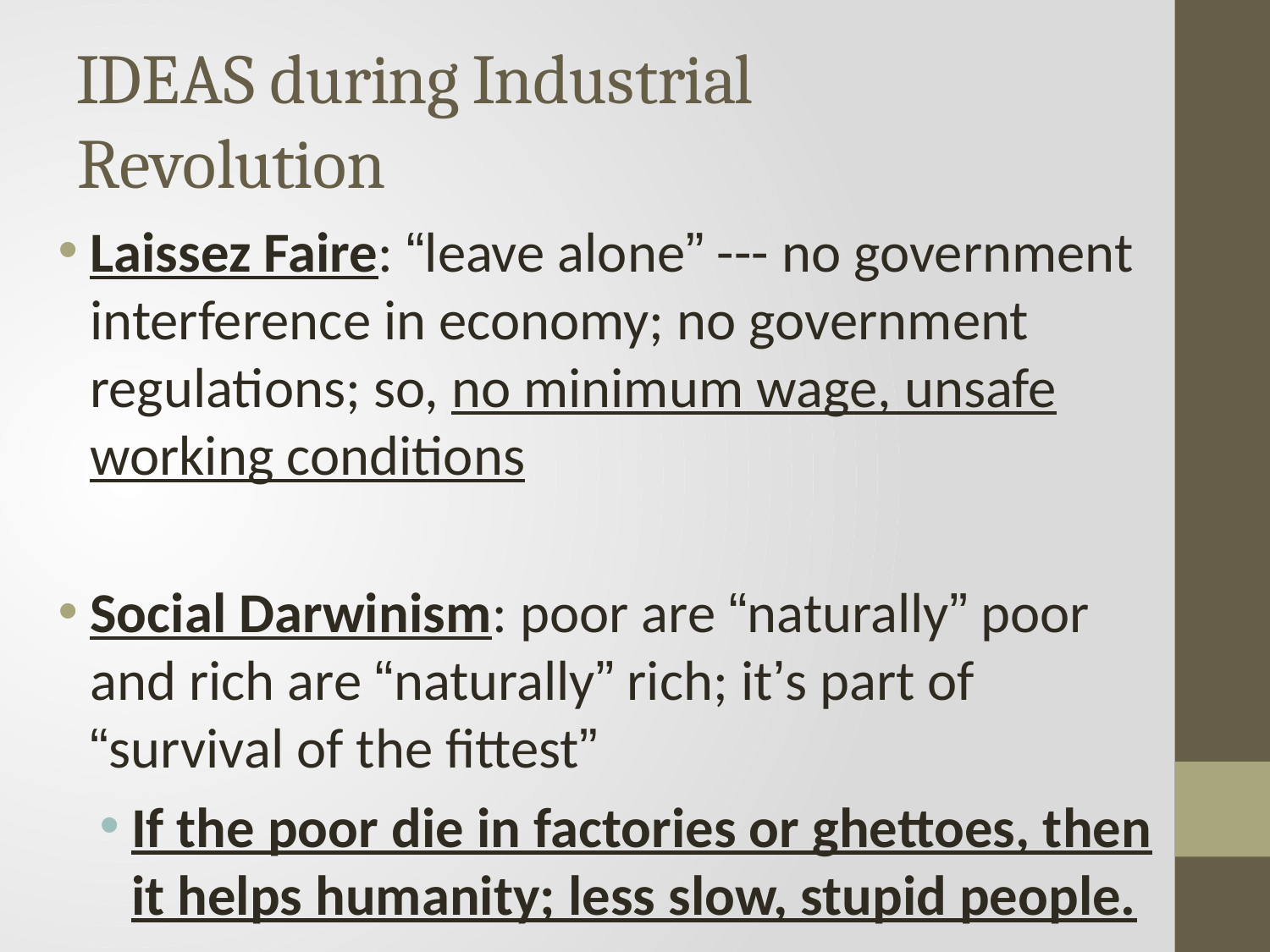

# IDEAS during Industrial      Revolution
Laissez Faire: “leave alone” --- no government interference in economy; no government regulations; so, no minimum wage, unsafe working conditions

Social Darwinism: poor are “naturally” poor and rich are “naturally” rich; it’s part of “survival of the fittest”
If the poor die in factories or ghettoes, then it helps humanity; less slow, stupid people.